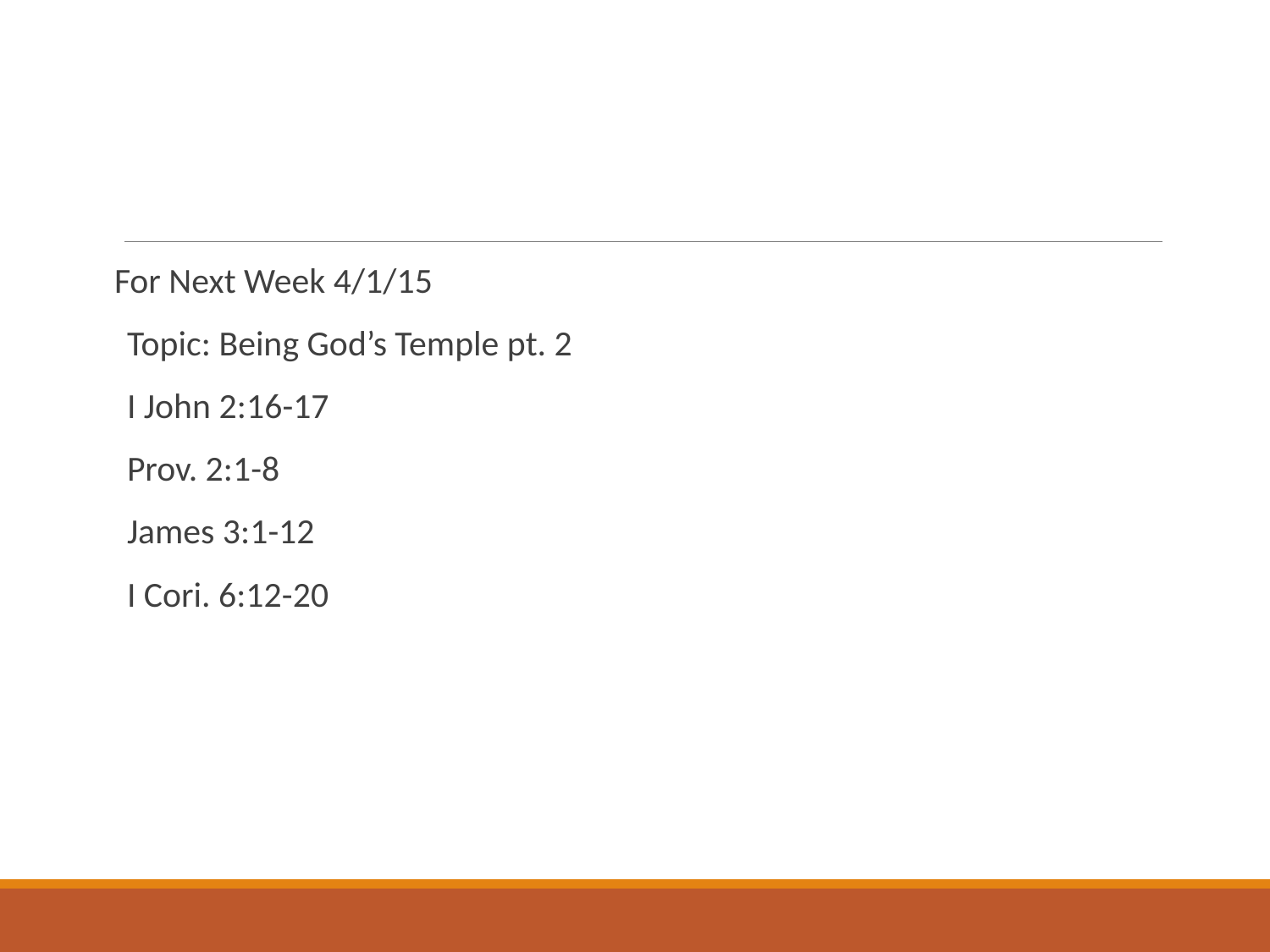

#
For Next Week 4/1/15
Topic: Being God’s Temple pt. 2
I John 2:16-17
Prov. 2:1-8
James 3:1-12
I Cori. 6:12-20